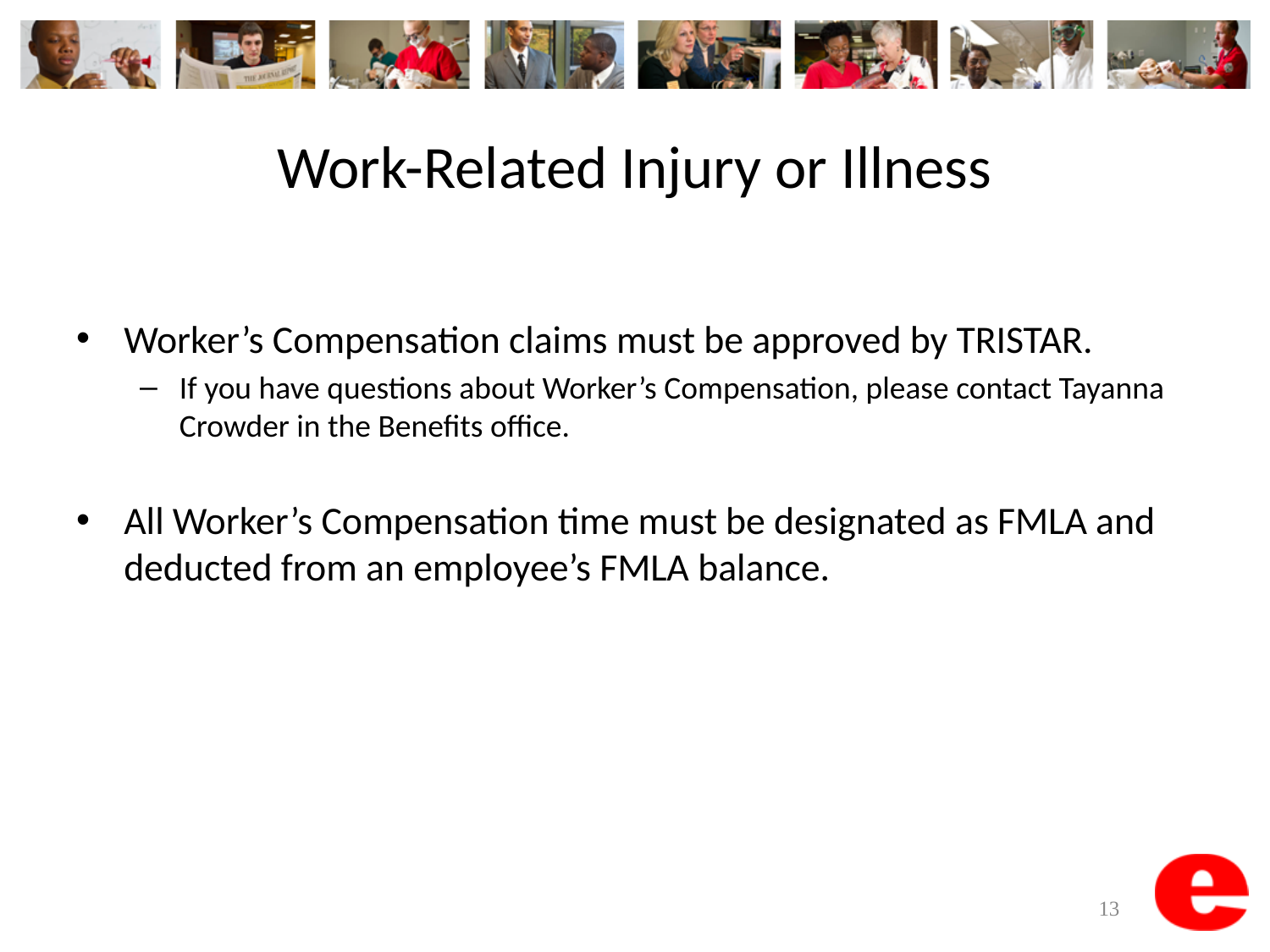

# Work-Related Injury or Illness

Worker’s Compensation claims must be approved by TRISTAR.
If you have questions about Worker’s Compensation, please contact Tayanna Crowder in the Benefits office.

All Worker’s Compensation time must be designated as FMLA and deducted from an employee’s FMLA balance.

13